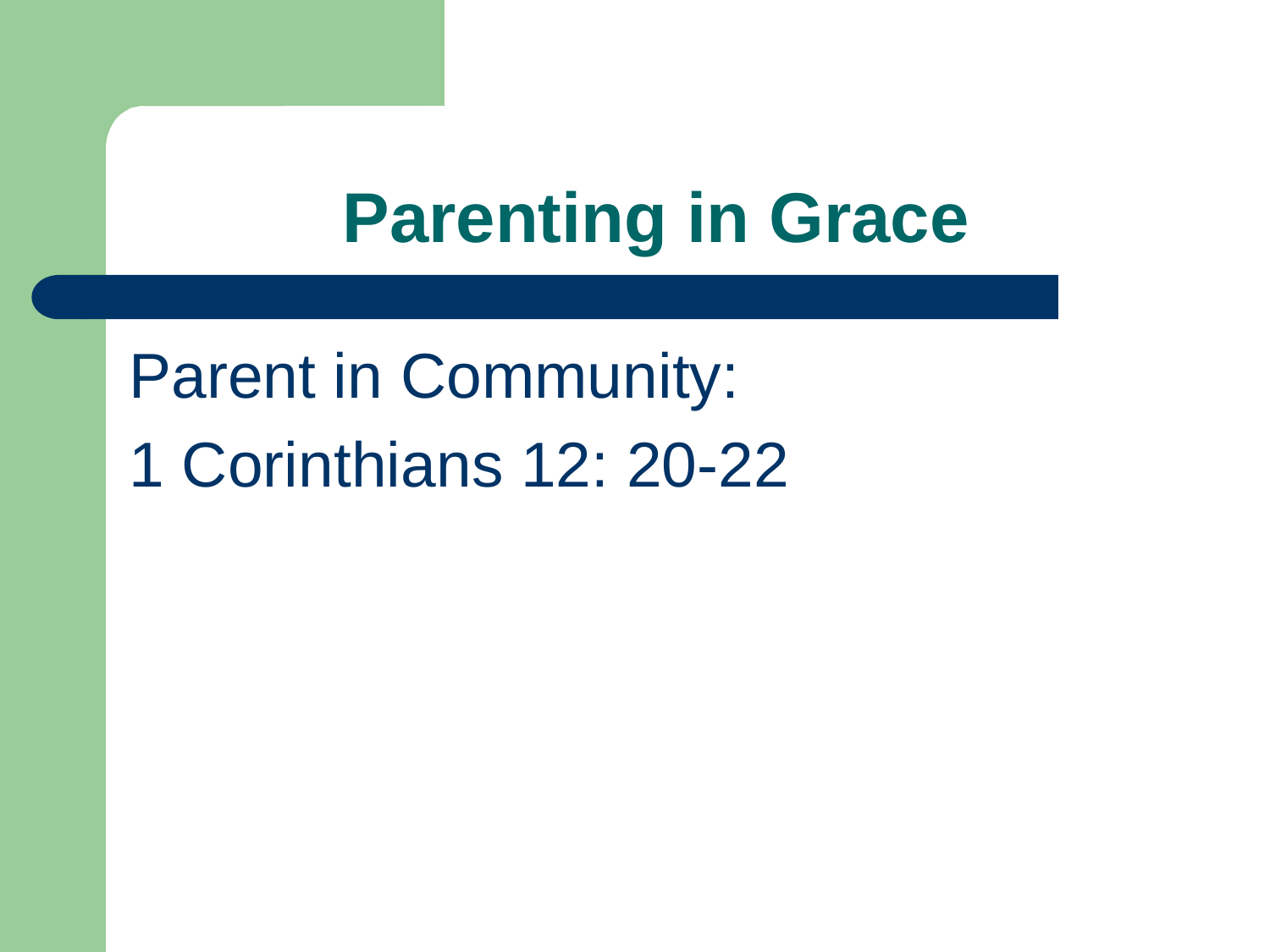

Parenting in Grace
Parent in Community:
1 Corinthians 12: 20-22